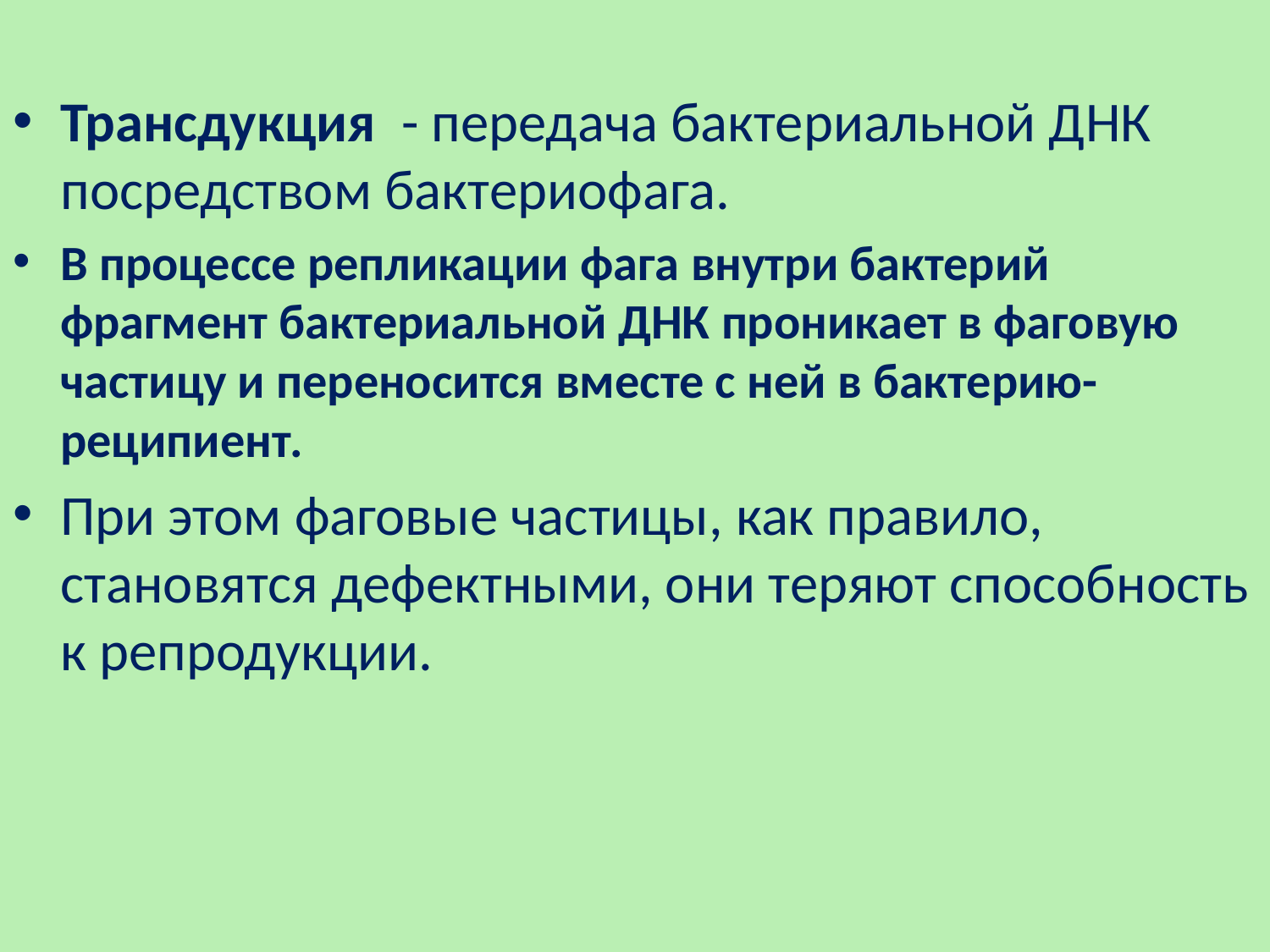

Трансдукция  - передача бактериальной ДНК посредством бактериофага.
В процессе репликации фага внутри бактерий фрагмент бактериальной ДНК проникает в фаговую частицу и переносится вместе с ней в бактерию-реципиент.
При этом фаговые частицы, как правило, становятся дефектными, они теряют способность к репродукции.